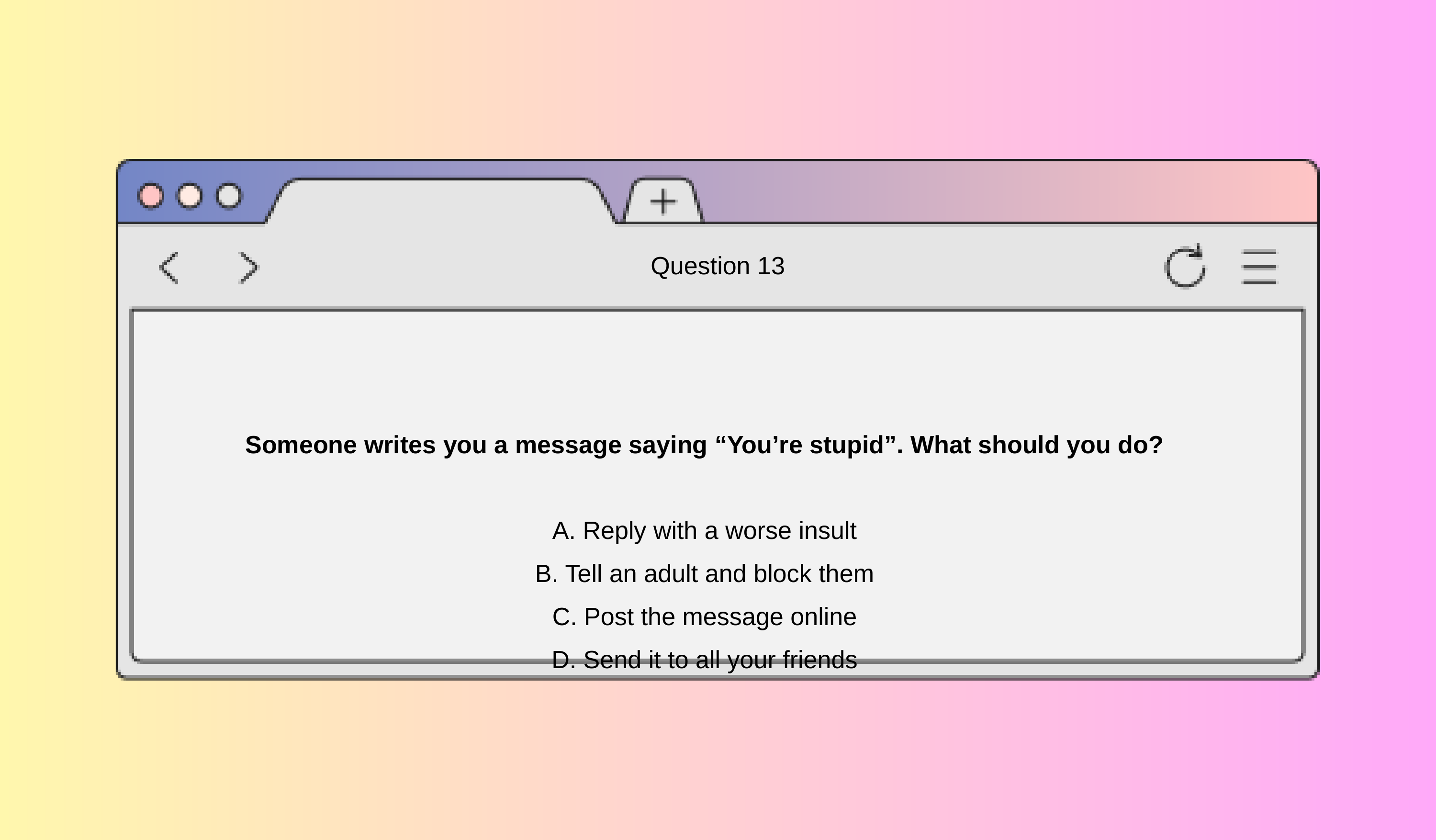

Question 13

Someone writes you a message saying “You’re stupid”. What should you do?

A. Reply with a worse insult
B. Tell an adult and block them
C. Post the message online
D. Send it to all your friends